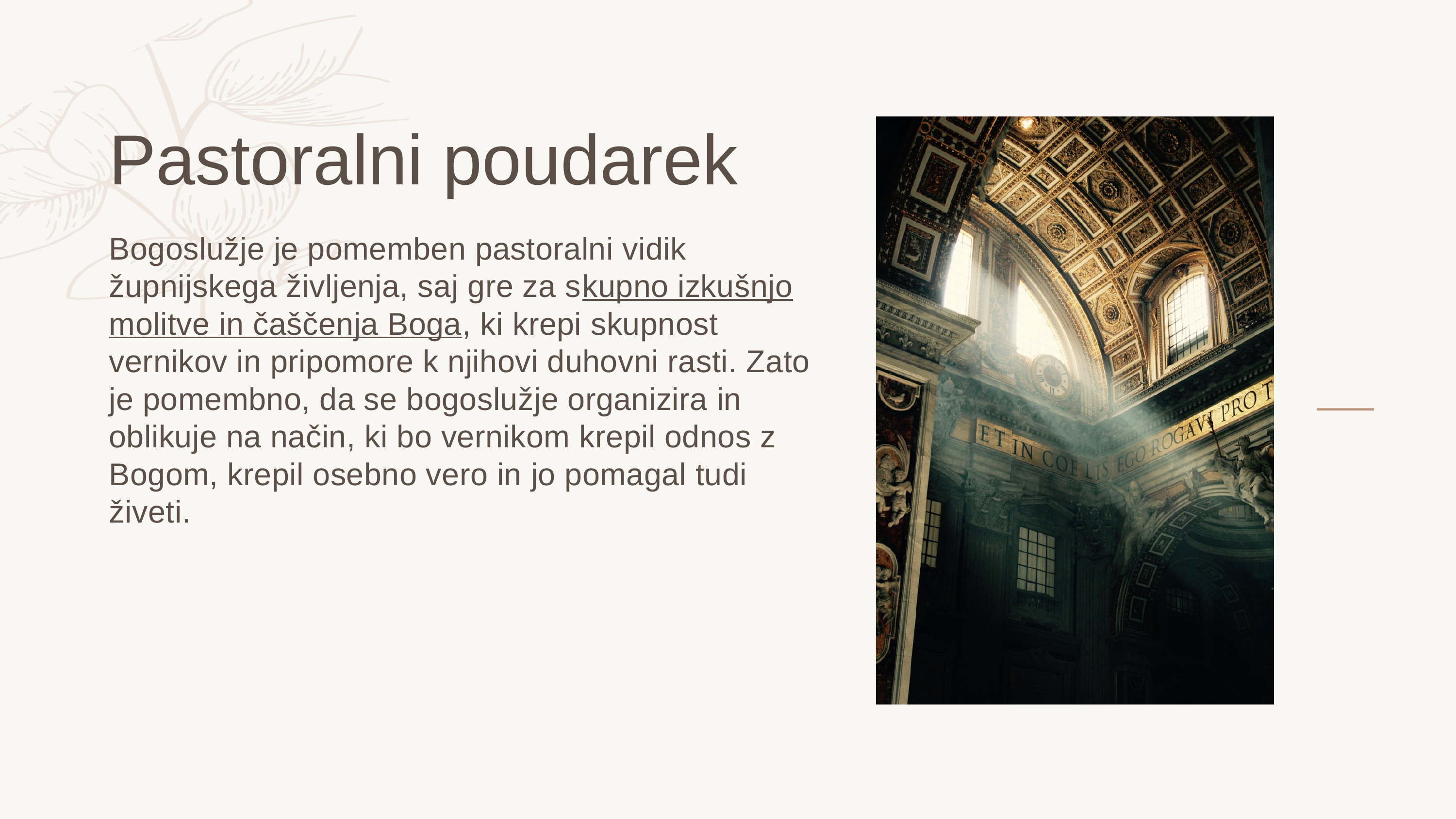

Pastoralni poudarek
Bogoslužje je pomemben pastoralni vidik župnijskega življenja, saj gre za skupno izkušnjo molitve in čaščenja Boga, ki krepi skupnost vernikov in pripomore k njihovi duhovni rasti. Zato je pomembno, da se bogoslužje organizira in oblikuje na način, ki bo vernikom krepil odnos z Bogom, krepil osebno vero in jo pomagal tudi živeti.